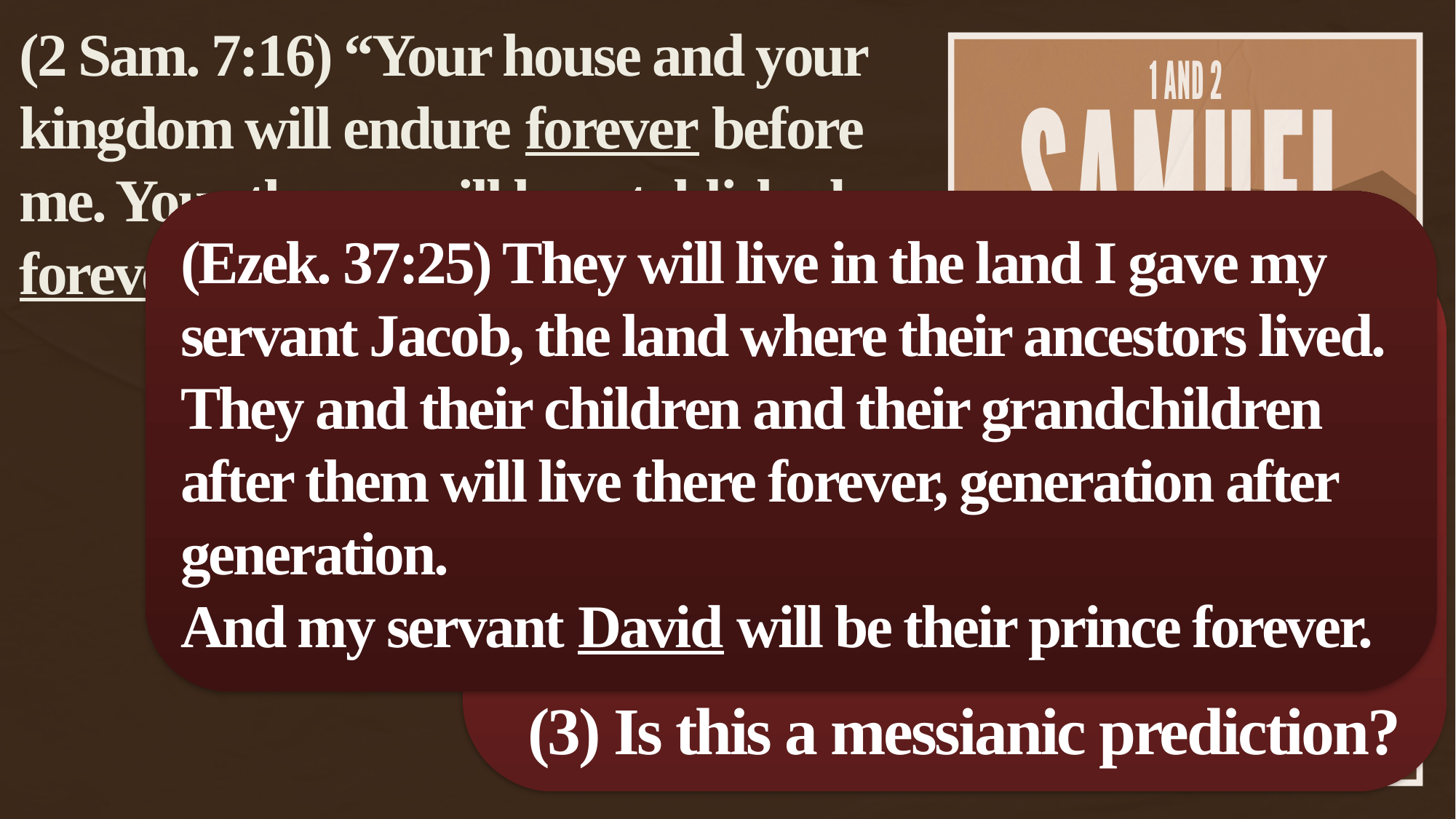

(2 Sam. 7:16) “Your house and your kingdom will endure forever before me. Your throne will be established forever.’”
(Ezek. 37:25) They will live in the land I gave my servant Jacob, the land where their ancestors lived.
They and their children and their grandchildren after them will live there forever, generation after generation.
And my servant David will be their prince forever.
Questions to Consider
(1) How can David’s dynasty last “forever”?
(2) Why isn’t a Davidic king currently on the throne?
(3) Is this a messianic prediction?